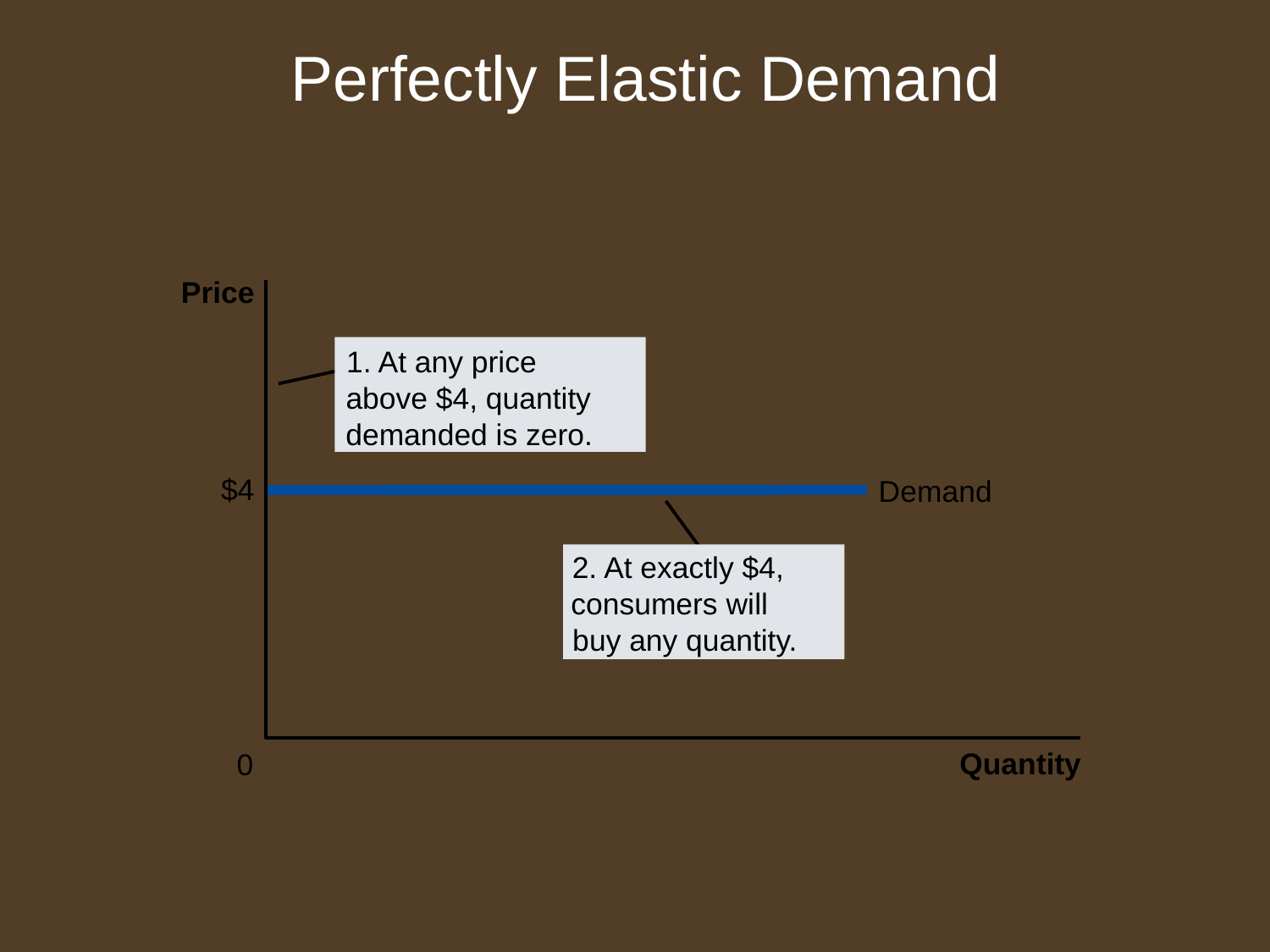

Perfectly Elastic Demand
Price

1. At any price

above $4, quantity
demanded is zero.
$4
Demand

2. At exactly $4,
consumers will
buy any quantity.
Quantity
0